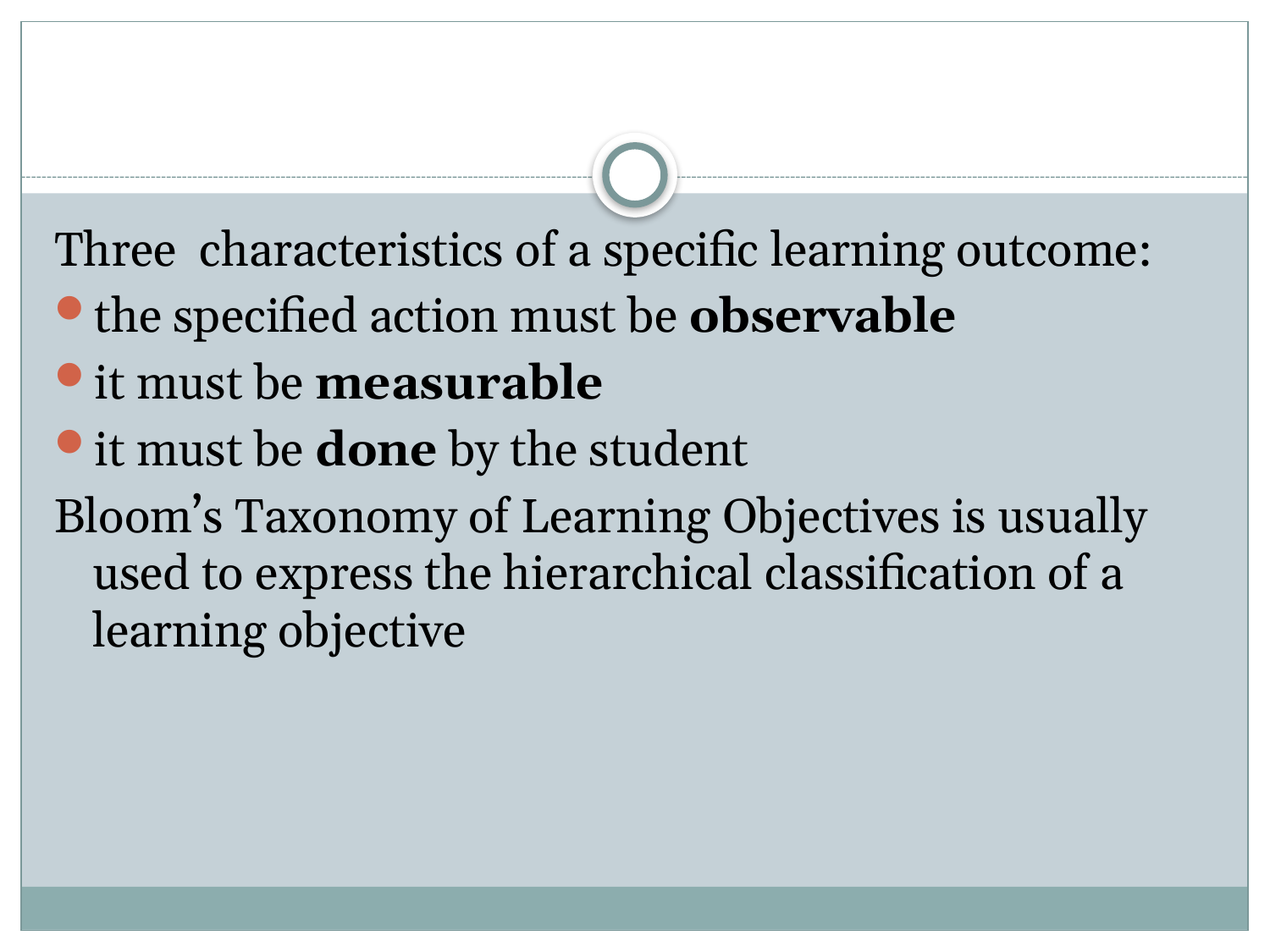

#
Three  characteristics of a specific learning outcome:
the specified action must be observable
it must be measurable
it must be done by the student
Bloom’s Taxonomy of Learning Objectives is usually used to express the hierarchical classification of a learning objective